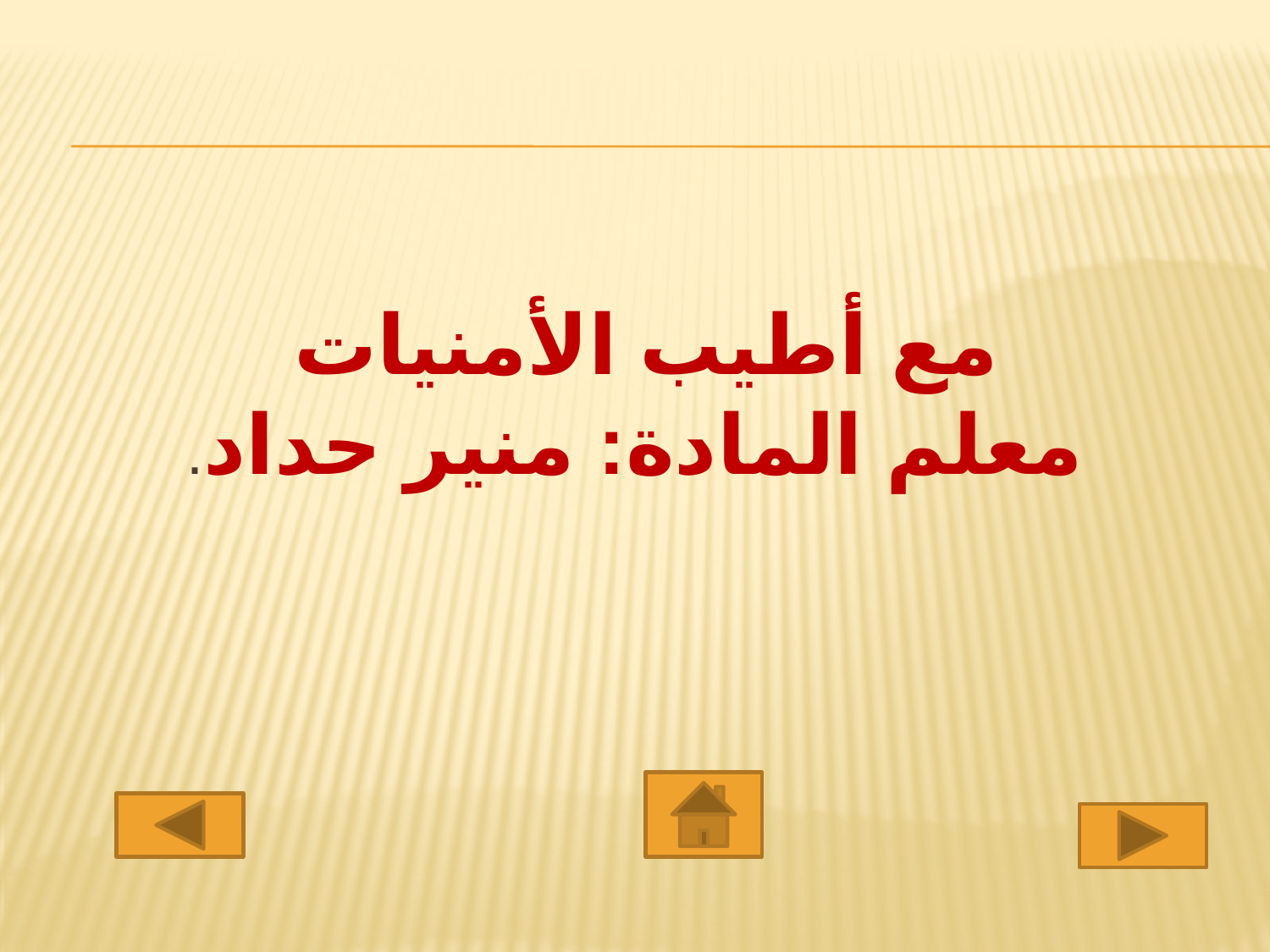

# مع أطيب الأمنيات معلم المادة: منير حداد.